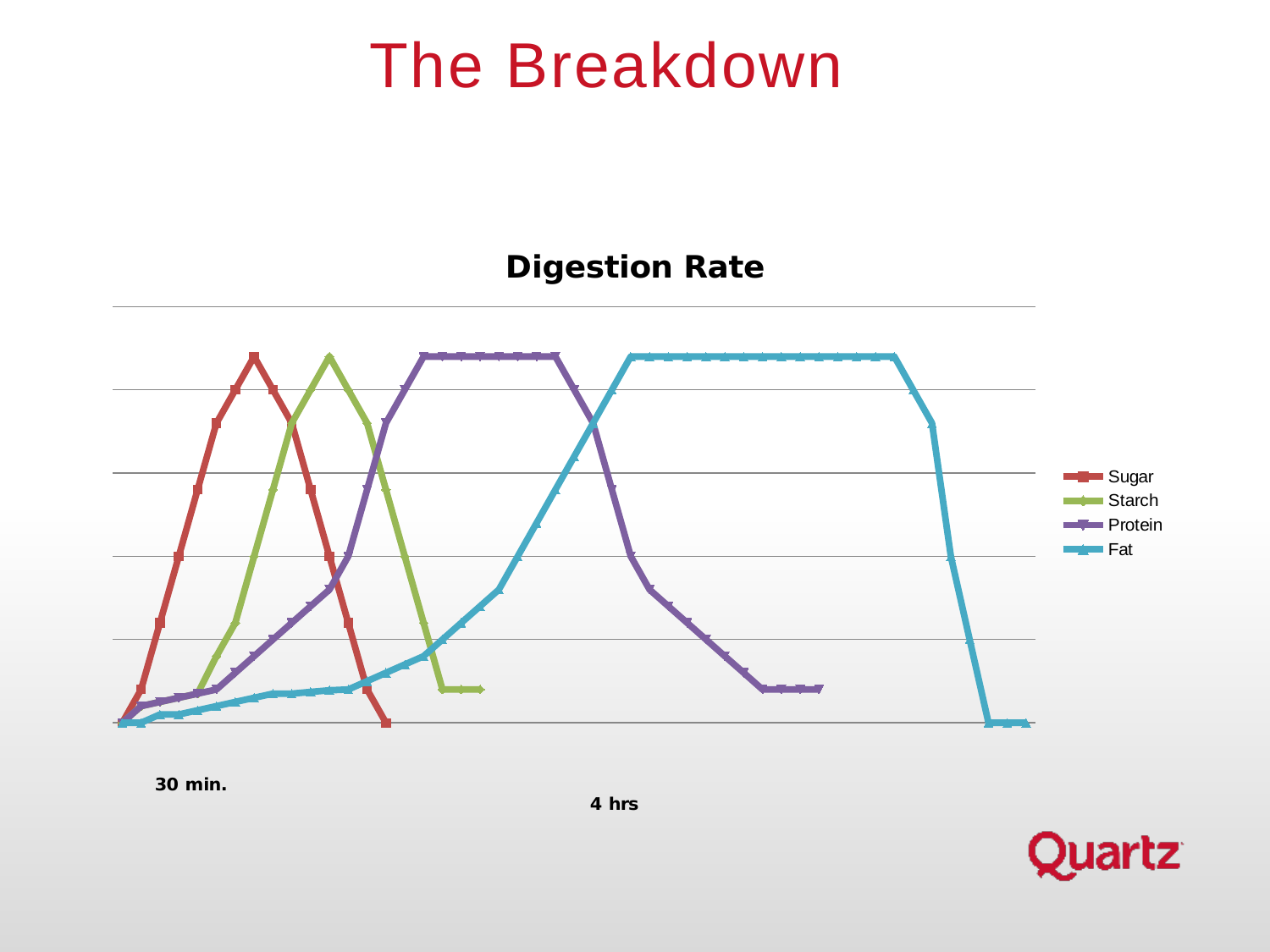

The Breakdown

### Chart: Digestion Rate

| Category | Sugar | Starch | Protein | Fat |
|---|---|---|---|---|
| 0 | 0.0 | 0.0 | 0.0 | 0.0 |
| 5 | 2.0 | 1.0 | 1.0 | 0.0 |
| 10 | 6.0 | 1.25 | 1.25 | 0.5 |
| 15 | 10.0 | 1.5 | 1.5 | 0.5 |
| 20 | 14.0 | 1.7500000000000022 | 1.7500000000000022 | 0.7500000000000013 |
| 25 | 18.0 | 4.0 | 2.0 | 1.0 |
| 30 | 20.0 | 6.0 | 3.0 | 1.25 |
| 35 | 22.0 | 10.0 | 4.0 | 1.5 |
| 40 | 20.0 | 14.0 | 5.0 | 1.7500000000000022 |
| 45 | 18.0 | 18.0 | 6.0 | 1.7500000000000022 |
| 50 | 14.0 | 20.0 | 7.0 | 1.85 |
| 55 | 10.0 | 22.0 | 8.0 | 1.9500000000000004 |
| 60 | 6.0 | 20.0 | 10.0 | 2.0 |
| 65 | 2.0 | 18.0 | 14.0 | 2.5 |
| 70 | 0.0 | 14.0 | 18.0 | 3.0 |
| 75 | None | 10.0 | 20.0 | 3.5 |
| 80 | None | 6.0 | 22.0 | 4.0 |
| 85 | None | 2.0 | 22.0 | 5.0 |
| 90 | None | 2.0 | 22.0 | 6.0 |
| 95 | None | 2.0 | 22.0 | 7.0 |
| 100 | None | None | 22.0 | 8.0 |
| 105 | None | None | 22.0 | 10.0 |
| 110 | None | None | 22.0 | 12.0 |
| 115 | None | None | 22.0 | 14.0 |
| 120 | None | None | 20.0 | 16.0 |
| 125 | None | None | 18.0 | 18.0 |
| 130 | None | None | 14.0 | 20.0 |
| 135 | None | None | 10.0 | 22.0 |
| 140 | None | None | 8.0 | 22.0 |
| 145 | None | None | 7.0 | 22.0 |
| 150 | None | None | 6.0 | 22.0 |
| 155 | None | None | 5.0 | 22.0 |
| 160 | None | None | 4.0 | 22.0 |
| 165 | None | None | 3.0 | 22.0 |
| 170 | None | None | 2.0 | 22.0 |
| 175 | None | None | 2.0 | 22.0 |
| 180 | None | None | 2.0 | 22.0 |
| 185 | None | None | 2.0 | 22.0 |
| 190 | None | None | None | 22.0 |
| 195 | None | None | None | 22.0 |
| 200 | None | None | None | 22.0 |
| 205 | None | None | None | 22.0 |
| 210 | None | None | None | 20.0 |
| 215 | None | None | None | 18.0 |
| 220 | None | None | None | 10.0 |
| 225 | None | None | None | 5.0 |
| 230 | None | None | None | 0.0 |
| 235 | None | None | None | 0.0 |
| 240 | None | None | None | 0.0 |